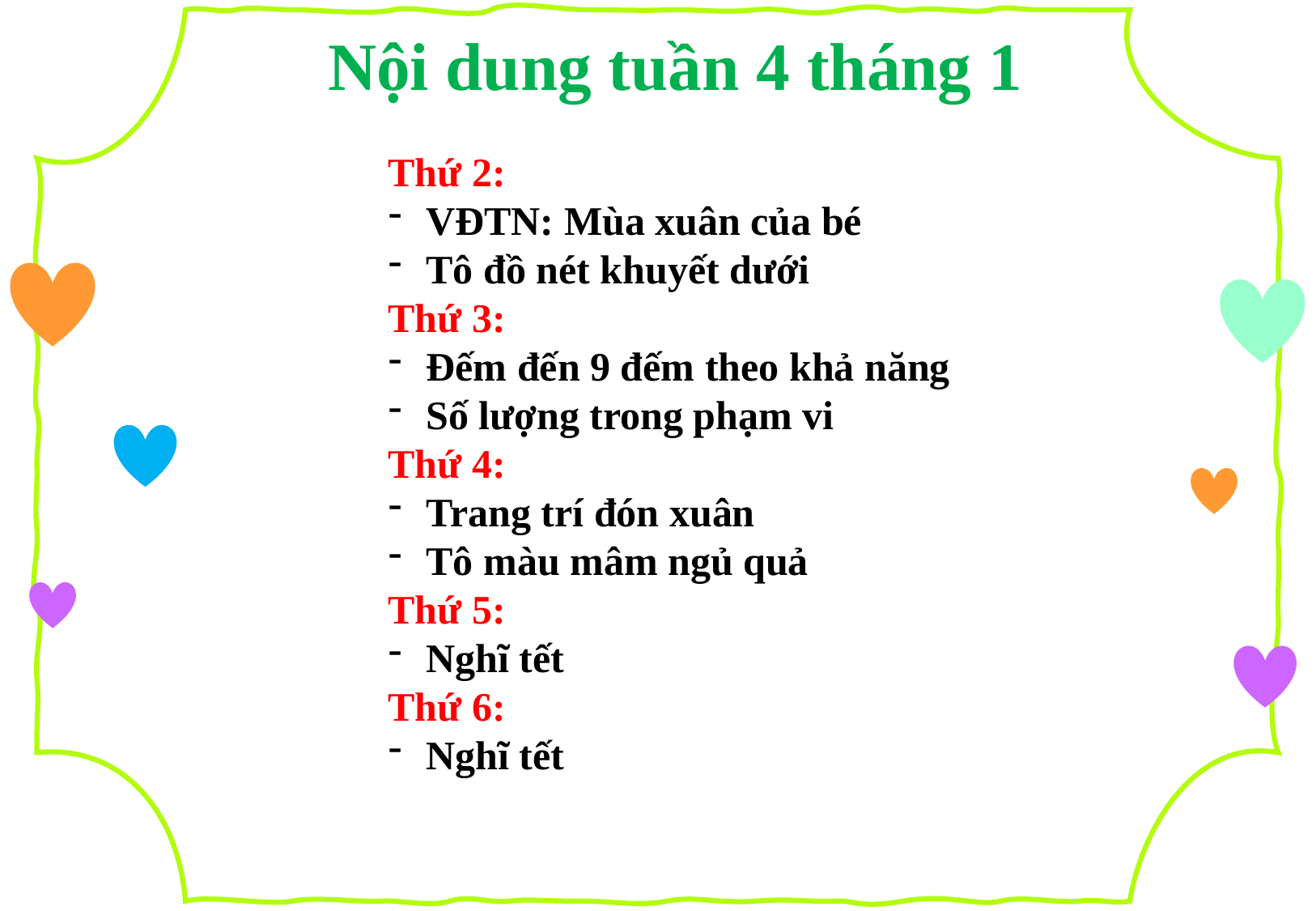

Nội dung tuần 4 tháng 1
Thứ 2:
VĐTN: Mùa xuân của bé
Tô đồ nét khuyết dưới
Thứ 3:
Đếm đến 9 đếm theo khả năng
Số lượng trong phạm vi
Thứ 4:
Trang trí đón xuân
Tô màu mâm ngủ quả
Thứ 5:
Nghĩ tết
Thứ 6:
Nghĩ tết